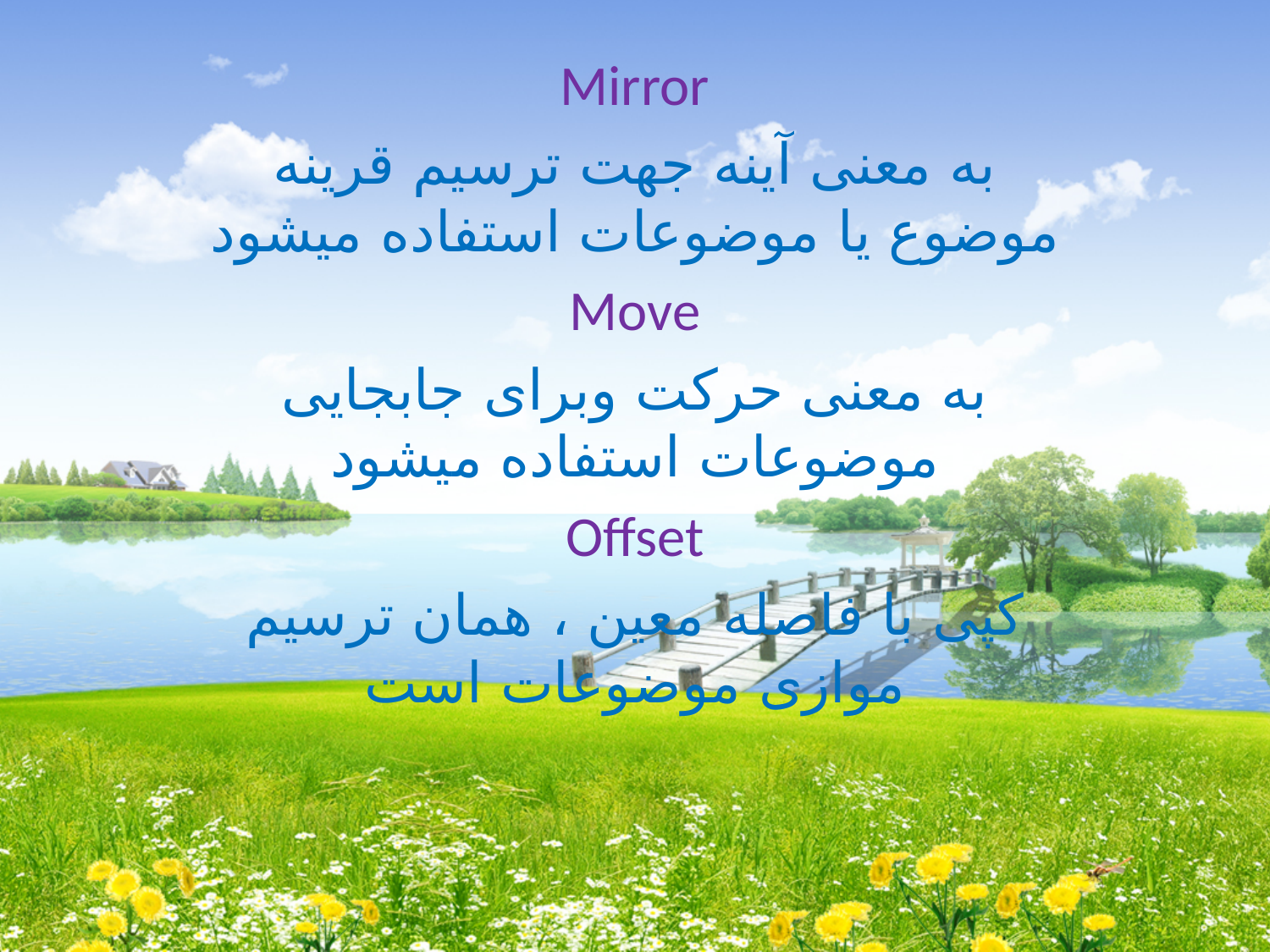

Mirror
به معنی آینه جهت ترسیم قرینه موضوع یا موضوعات استفاده میشود
Move
به معنی حرکت وبرای جابجایی موضوعات استفاده میشود
Offset
کپی با فاصله معین ، همان ترسیم موازی موضوعات است